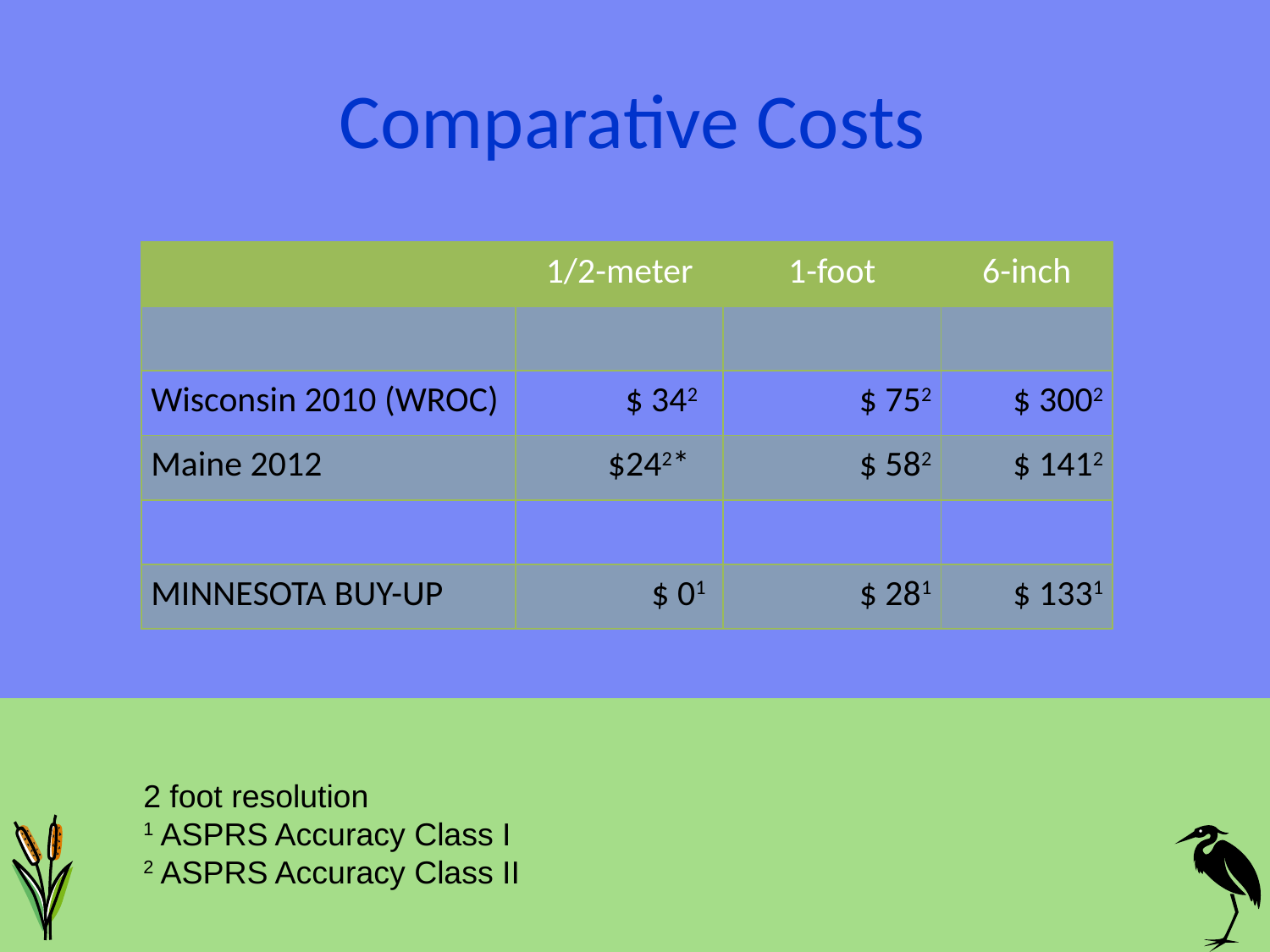

# Comparative Costs
|  | 1/2-meter | 1-foot | 6-inch |
| --- | --- | --- | --- |
|  |  |  |  |
| Wisconsin 2010 (WROC) | $ 342 | $ 752 | $ 3002 |
| Maine 2012 | $242\* | $ 582 | $ 1412 |
|  |  |  |  |
| MINNESOTA BUY-UP | $ 01 | $ 281 | $ 1331 |
2 foot resolution
1 ASPRS Accuracy Class I
2 ASPRS Accuracy Class II